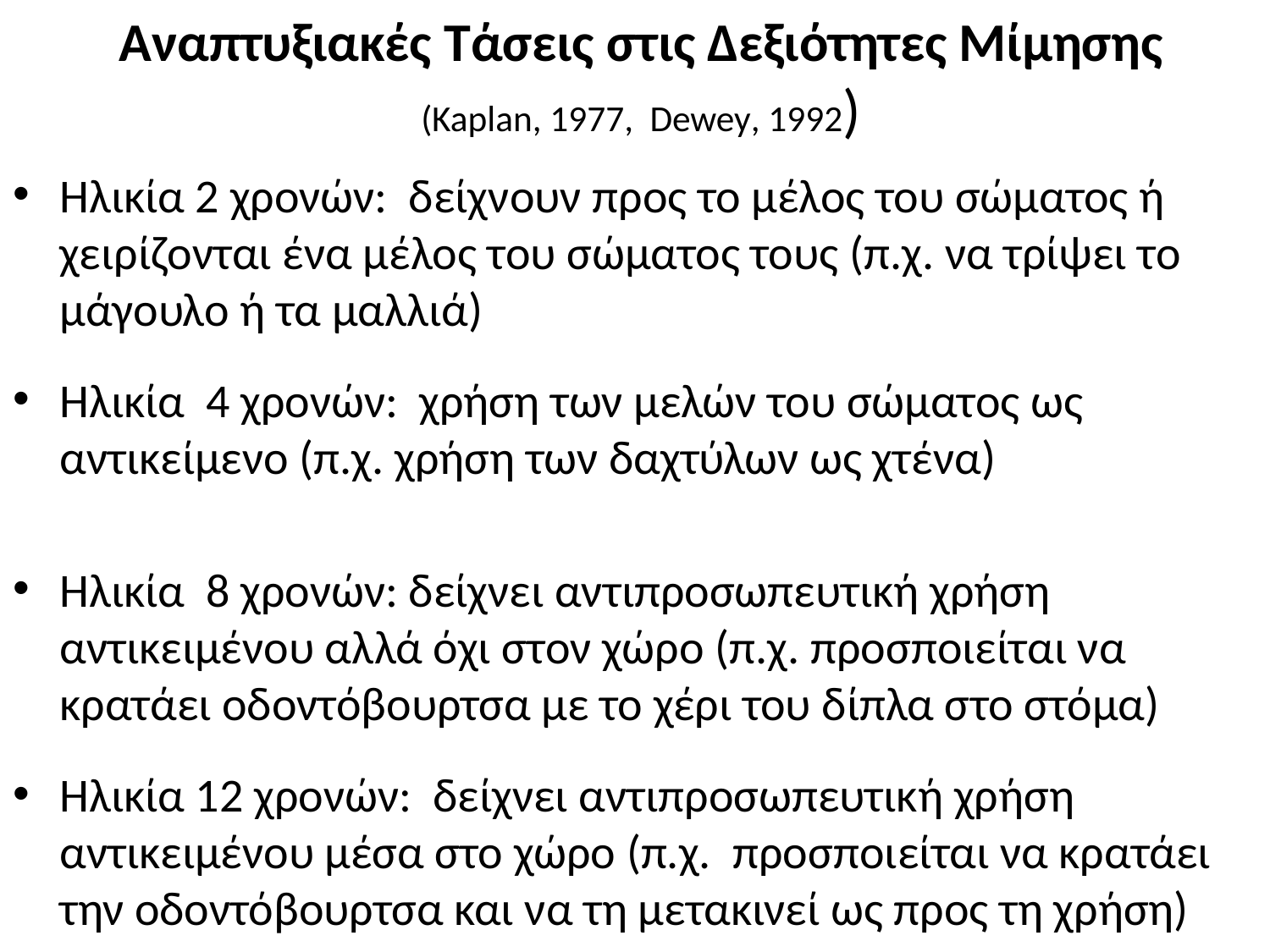

# Αναπτυξιακές Τάσεις στις Δεξιότητες Μίμησης (Kaplan, 1977,  Dewey, 1992)
Ηλικία 2 χρονών:  δείχνουν προς το μέλος του σώματος ή χειρίζονται ένα μέλος του σώματος τους (π.χ. να τρίψει το μάγουλο ή τα μαλλιά)

Ηλικία  4 χρονών:  χρήση των μελών του σώματος ως αντικείμενο (π.χ. χρήση των δαχτύλων ως χτένα)

Ηλικία  8 χρονών: δείχνει αντιπροσωπευτική χρήση αντικειμένου αλλά όχι στον χώρο (π.χ. προσποιείται να κρατάει οδοντόβουρτσα με το χέρι του δίπλα στο στόμα)

Ηλικία 12 χρονών:  δείχνει αντιπροσωπευτική χρήση αντικειμένου μέσα στο χώρο (π.χ.  προσποιείται να κρατάει την οδοντόβουρτσα και να τη μετακινεί ως προς τη χρήση)